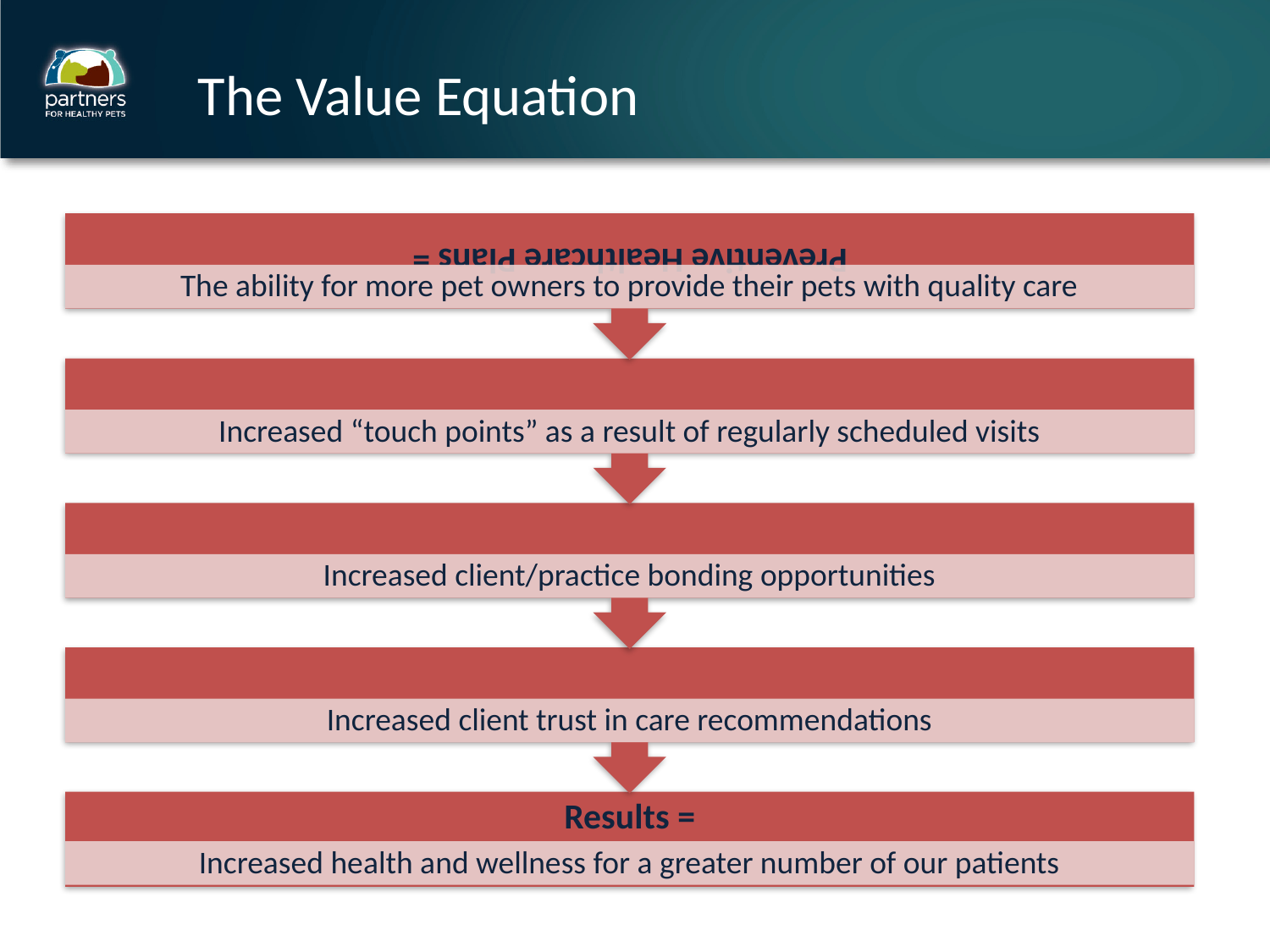

# The Value Equation
Results =
Increased health and wellness for a greater number of our patients

Increased client trust in care recommendations

Increased client/practice bonding opportunities

Increased “touch points” as a result of regularly scheduled visits
Preventive Healthcare Plans =
The ability for more pet owners to provide their pets with quality care
7